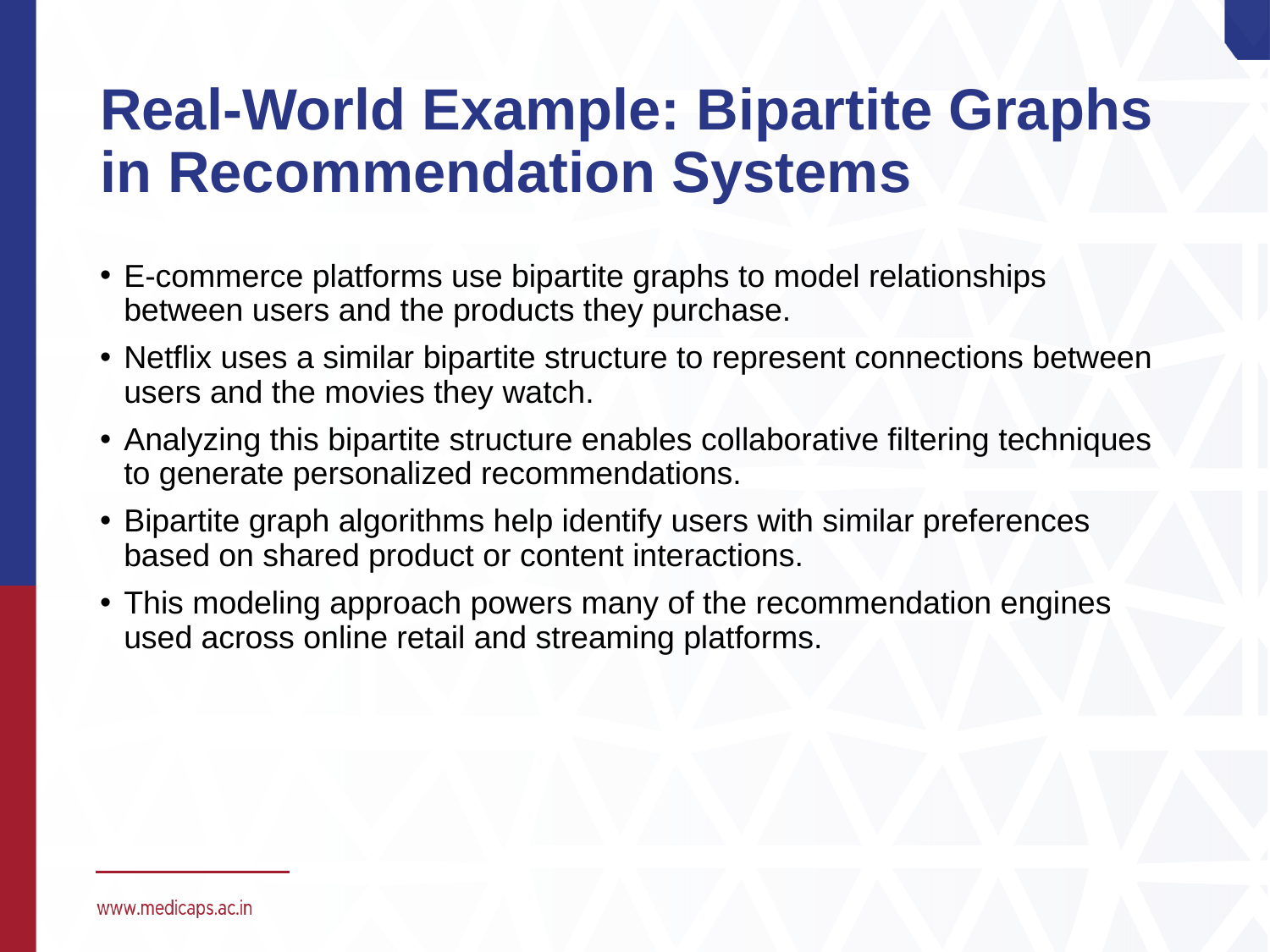

# Real-World Example: Bipartite Graphs in Recommendation Systems
E-commerce platforms use bipartite graphs to model relationships between users and the products they purchase.
Netflix uses a similar bipartite structure to represent connections between users and the movies they watch.
Analyzing this bipartite structure enables collaborative filtering techniques to generate personalized recommendations.
Bipartite graph algorithms help identify users with similar preferences based on shared product or content interactions.
This modeling approach powers many of the recommendation engines used across online retail and streaming platforms.